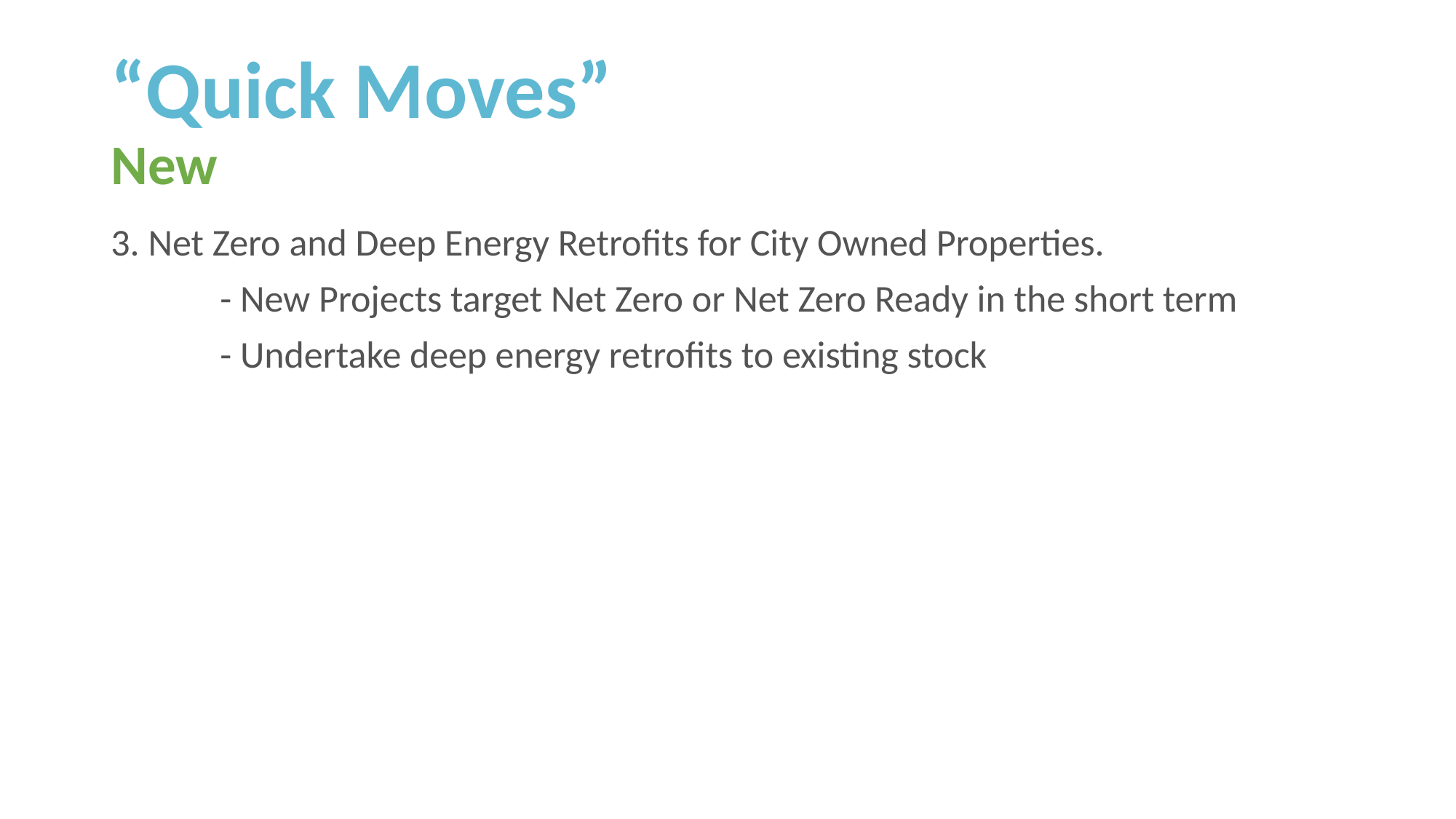

# “Quick Moves”
New
3. Net Zero and Deep Energy Retrofits for City Owned Properties.
	- New Projects target Net Zero or Net Zero Ready in the short term
	- Undertake deep energy retrofits to existing stock